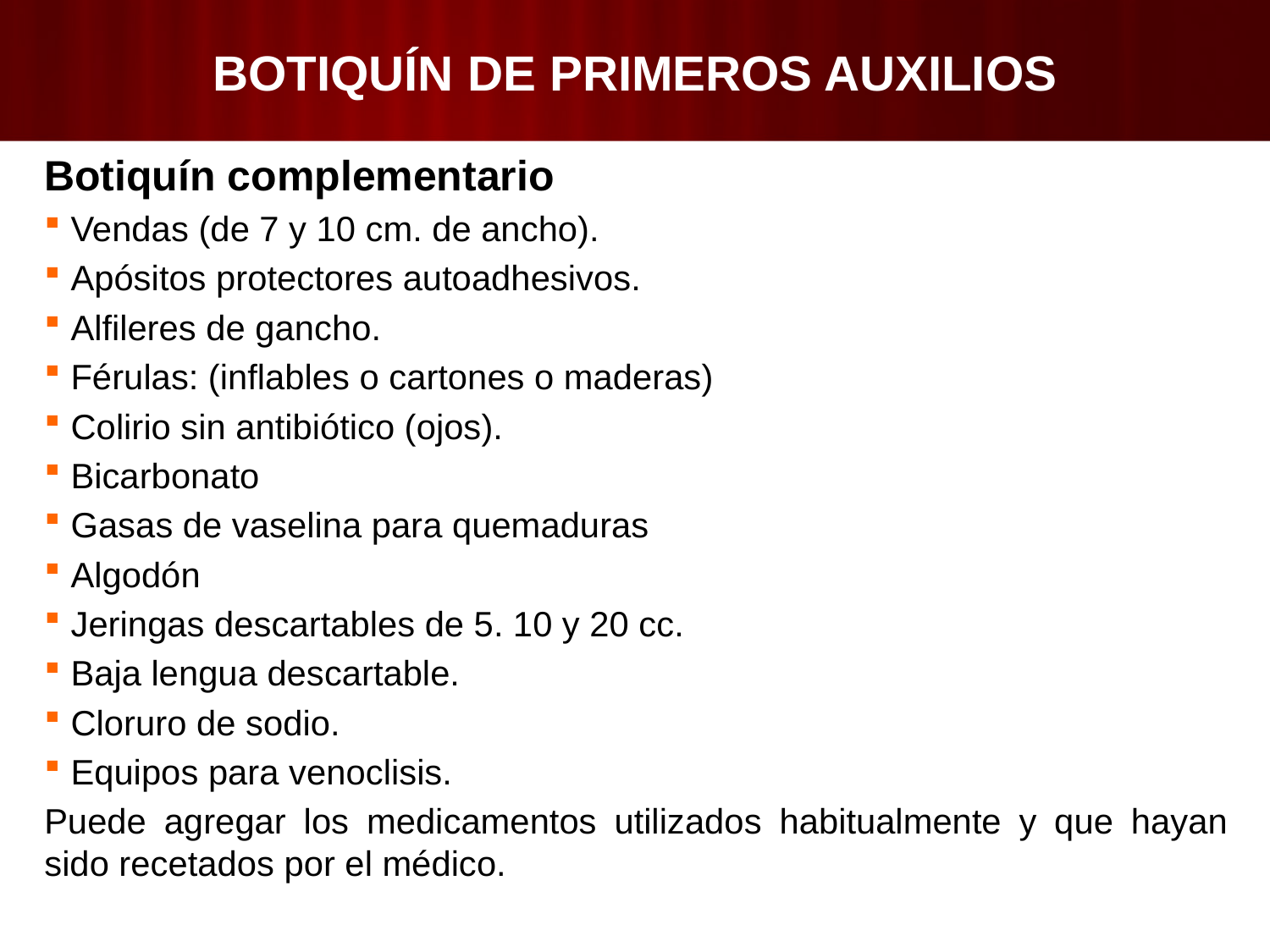

# BOTIQUÍN DE PRIMEROS AUXILIOS
Botiquín complementario
Vendas (de 7 y 10 cm. de ancho).
Apósitos protectores autoadhesivos.
Alfileres de gancho.
Férulas: (inflables o cartones o maderas)
Colirio sin antibiótico (ojos).
Bicarbonato
Gasas de vaselina para quemaduras
Algodón
Jeringas descartables de 5. 10 y 20 cc.
Baja lengua descartable.
Cloruro de sodio.
Equipos para venoclisis.
Puede agregar los medicamentos utilizados habitualmente y que hayan sido recetados por el médico.